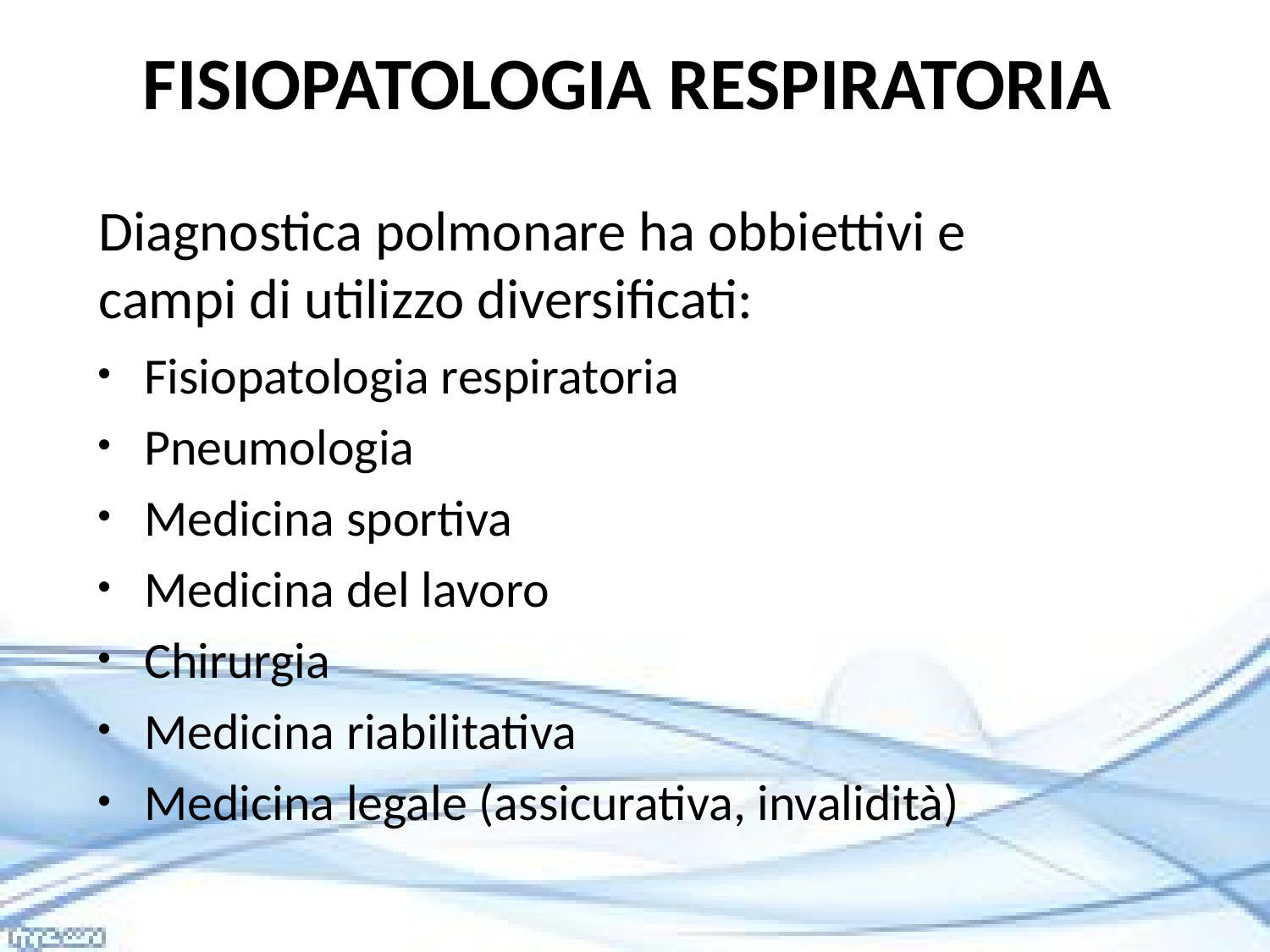

# FISIOPATOLOGIA RESPIRATORIA
Diagnostica polmonare ha obbiettivi e campi di utilizzo diversificati:
Fisiopatologia respiratoria
Pneumologia
Medicina sportiva
Medicina del lavoro
Chirurgia
Medicina riabilitativa
Medicina legale (assicurativa, invalidità)